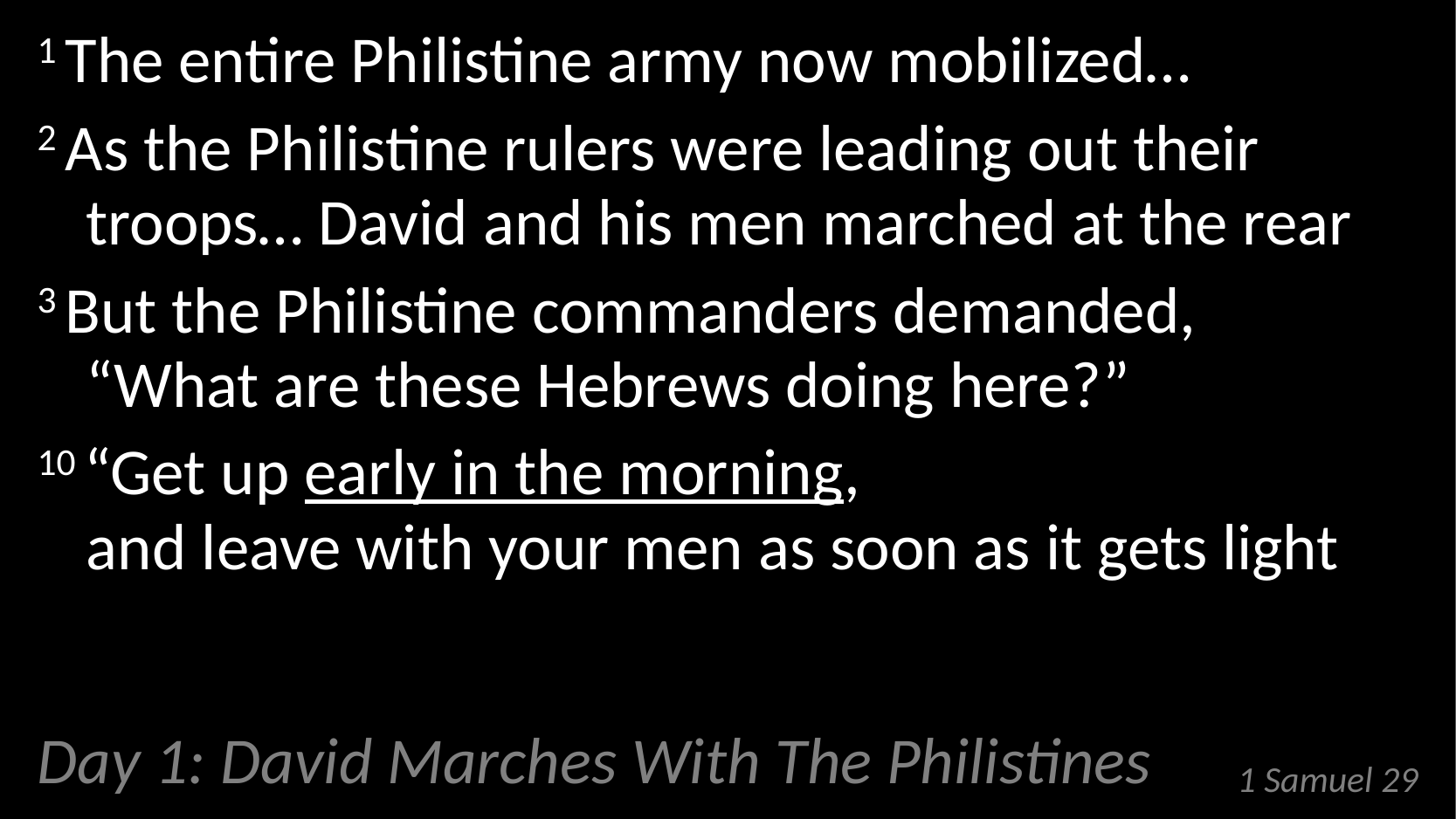

1 The entire Philistine army now mobilized…
2 As the Philistine rulers were leading out their troops… David and his men marched at the rear
3 But the Philistine commanders demanded,
“What are these Hebrews doing here?”
10 “Get up early in the morning,
and leave with your men as soon as it gets light
Day 1: David Marches With The Philistines
# 1 Samuel 29